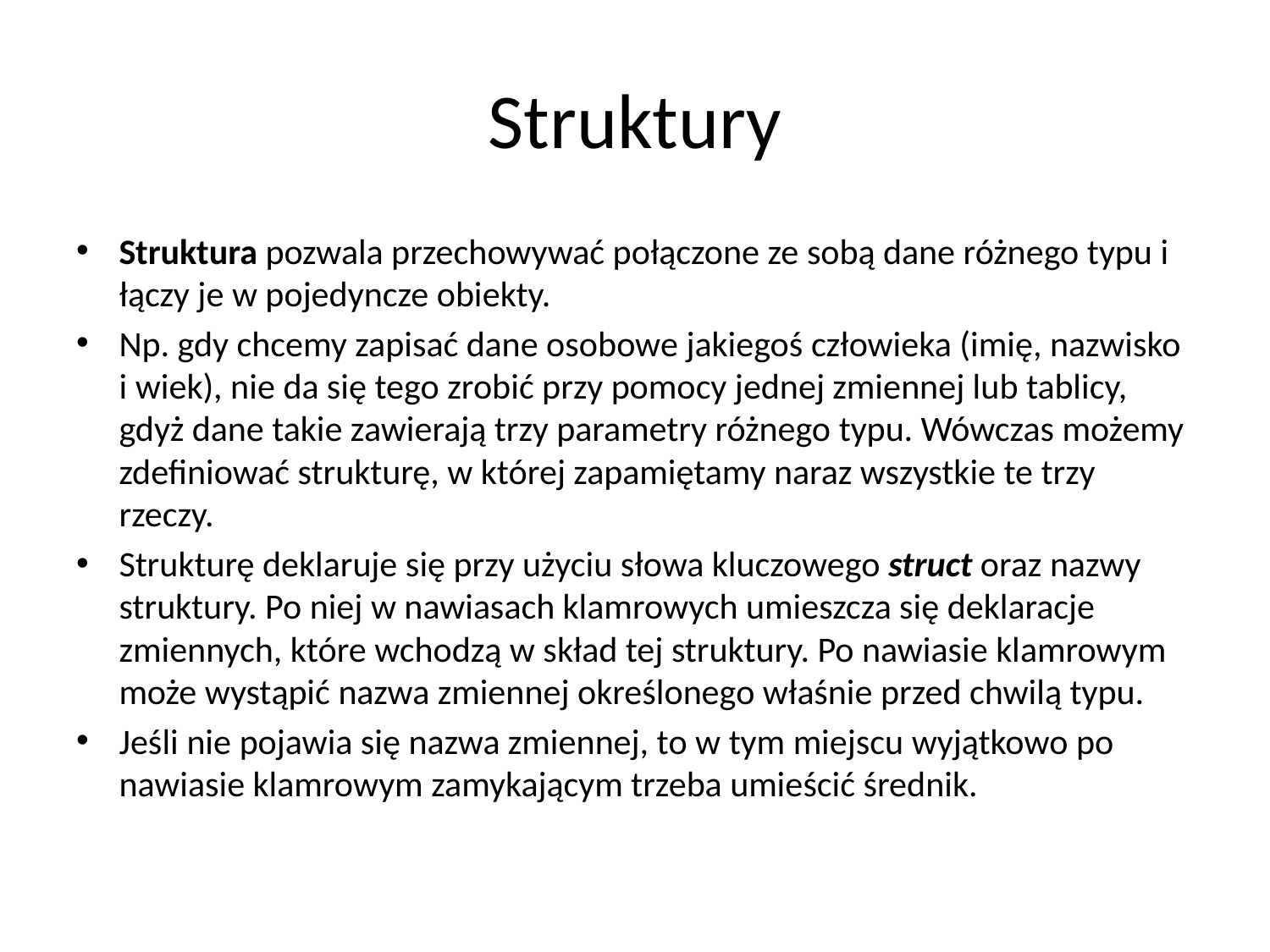

# Struktury
Struktura pozwala przechowywać połączone ze sobą dane różnego typu i łączy je w pojedyncze obiekty.
Np. gdy chcemy zapisać dane osobowe jakiegoś człowieka (imię, nazwisko i wiek), nie da się tego zrobić przy pomocy jednej zmiennej lub tablicy, gdyż dane takie zawierają trzy parametry różnego typu. Wówczas możemy zdefiniować strukturę, w której zapamiętamy naraz wszystkie te trzy rzeczy.
Strukturę deklaruje się przy użyciu słowa kluczowego struct oraz nazwy struktury. Po niej w nawiasach klamrowych umieszcza się deklaracje zmiennych, które wchodzą w skład tej struktury. Po nawiasie klamrowym może wystąpić nazwa zmiennej określonego właśnie przed chwilą typu.
Jeśli nie pojawia się nazwa zmiennej, to w tym miejscu wyjątkowo po nawiasie klamrowym zamykającym trzeba umieścić średnik.